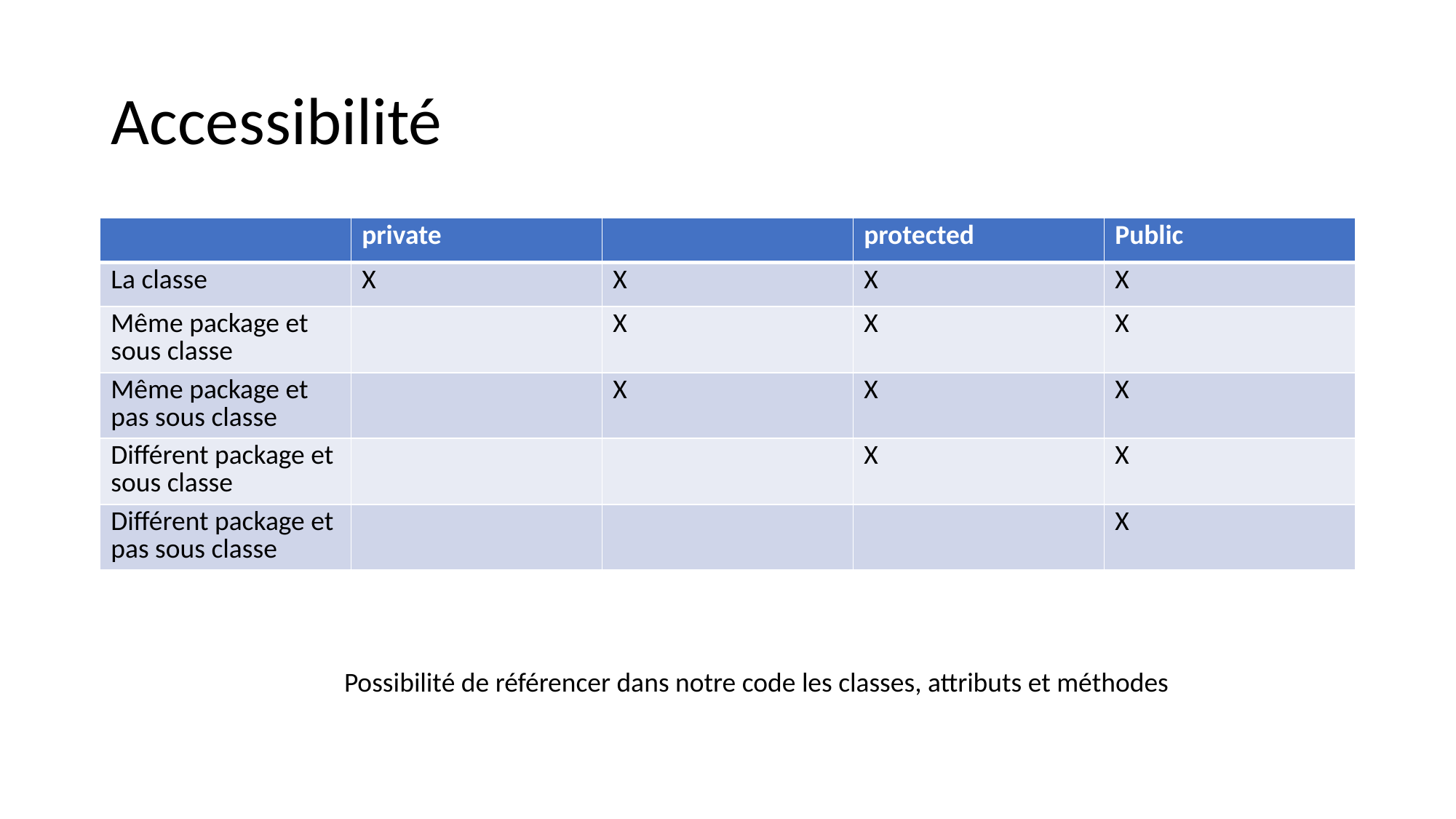

# Accessibilité
|  | private |  | protected | Public |
| --- | --- | --- | --- | --- |
| La classe | X | X | X | X |
| Même package et sous classe |  | X | X | X |
| Même package et pas sous classe |  | X | X | X |
| Différent package et sous classe |  |  | X | X |
| Différent package et pas sous classe |  |  |  | X |
Possibilité de référencer dans notre code les classes, attributs et méthodes